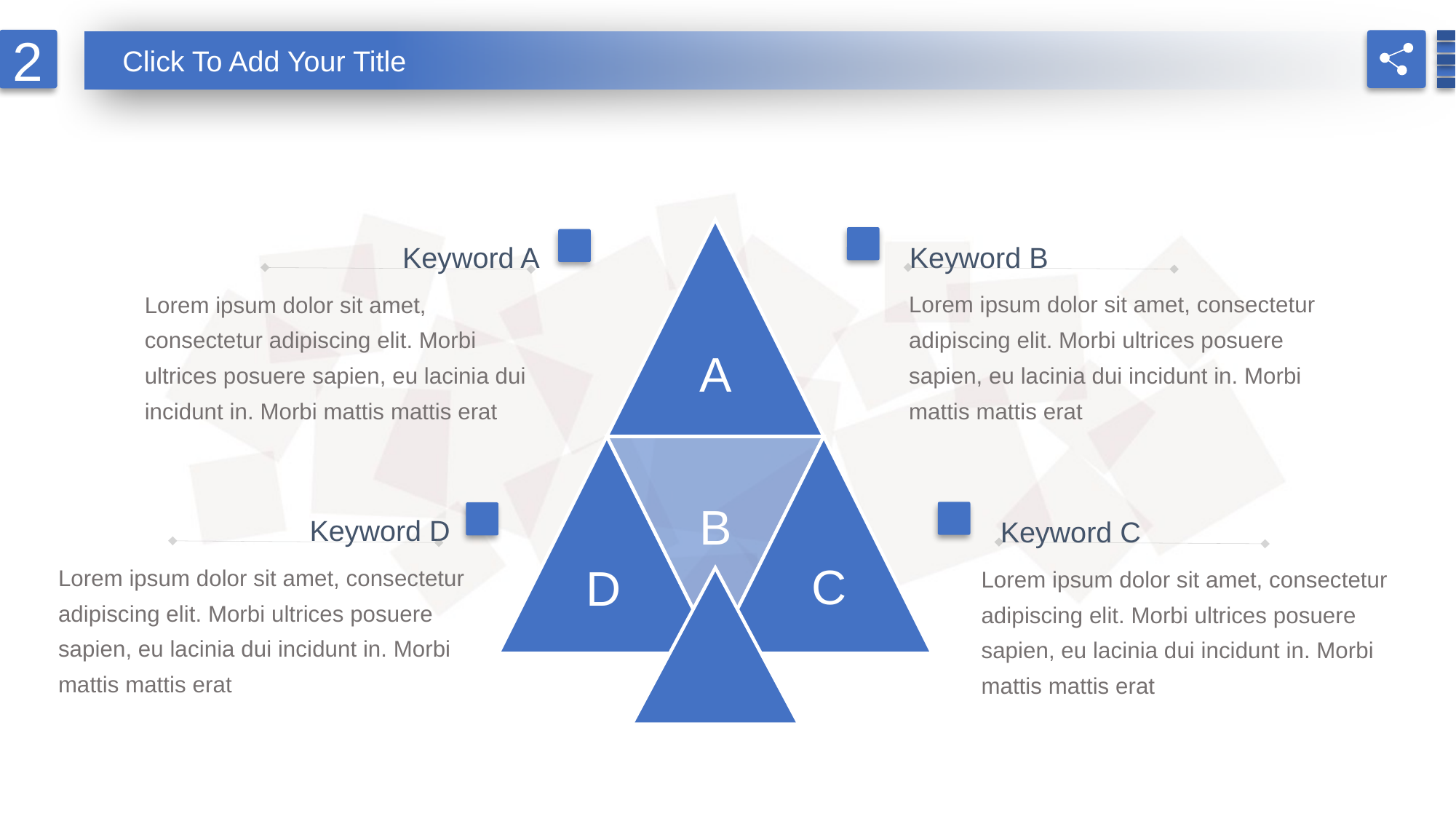

2

Click To Add Your Title

Keyword B
Keyword A

Lorem ipsum dolor sit amet, consectetur adipiscing elit. Morbi ultrices posuere sapien, eu lacinia dui incidunt in. Morbi mattis mattis erat
Lorem ipsum dolor sit amet, consectetur adipiscing elit. Morbi ultrices posuere sapien, eu lacinia dui incidunt in. Morbi mattis mattis erat
A

B
Keyword D
Keyword C

C
D
Lorem ipsum dolor sit amet, consectetur adipiscing elit. Morbi ultrices posuere sapien, eu lacinia dui incidunt in. Morbi mattis mattis erat
Lorem ipsum dolor sit amet, consectetur adipiscing elit. Morbi ultrices posuere sapien, eu lacinia dui incidunt in. Morbi mattis mattis erat